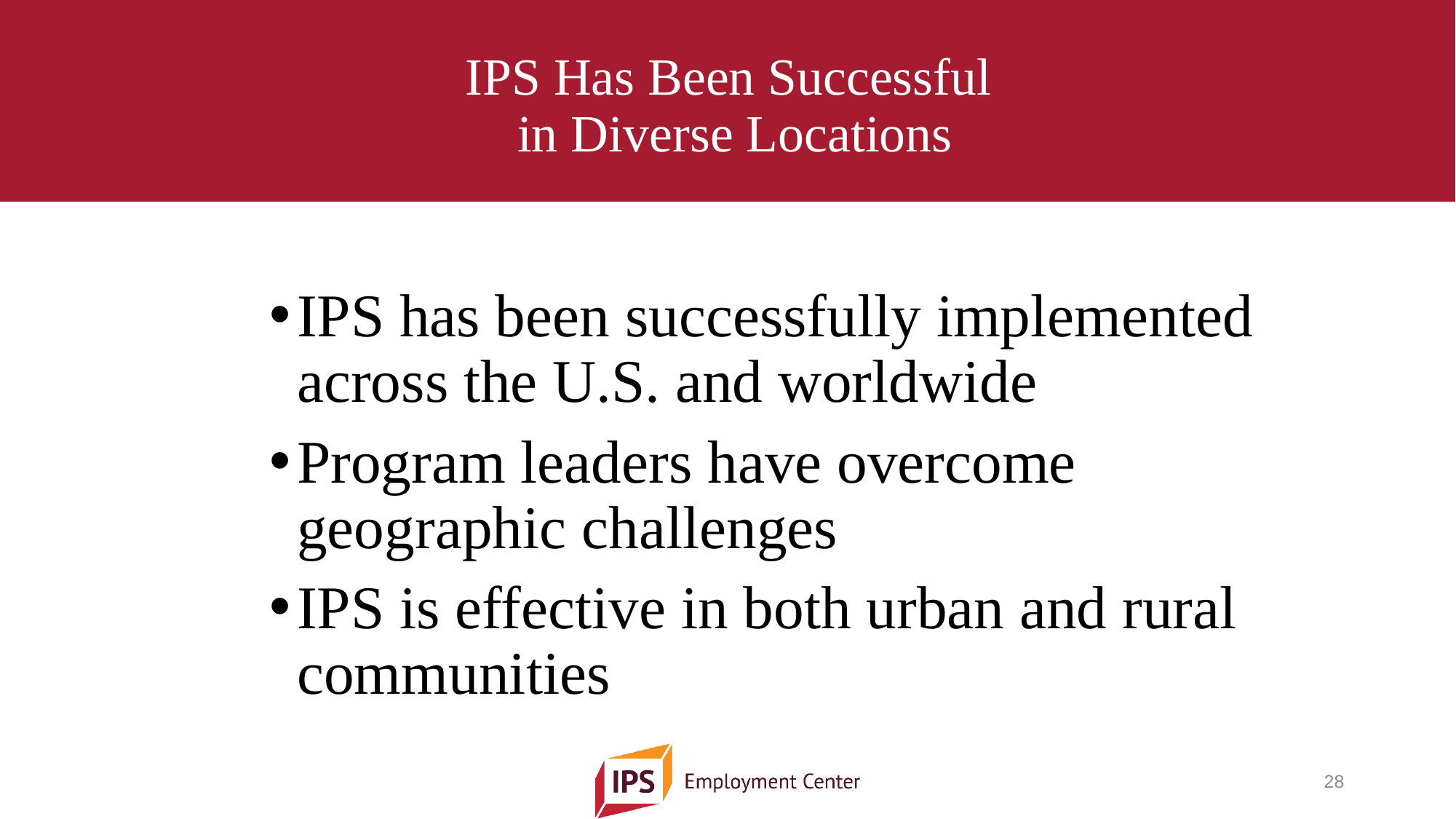

# IPS Has Been Successful in Diverse Locations

IPS has been successfully implemented across the U.S. and worldwide
Program leaders have overcome geographic challenges
IPS is effective in both urban and rural communities
28